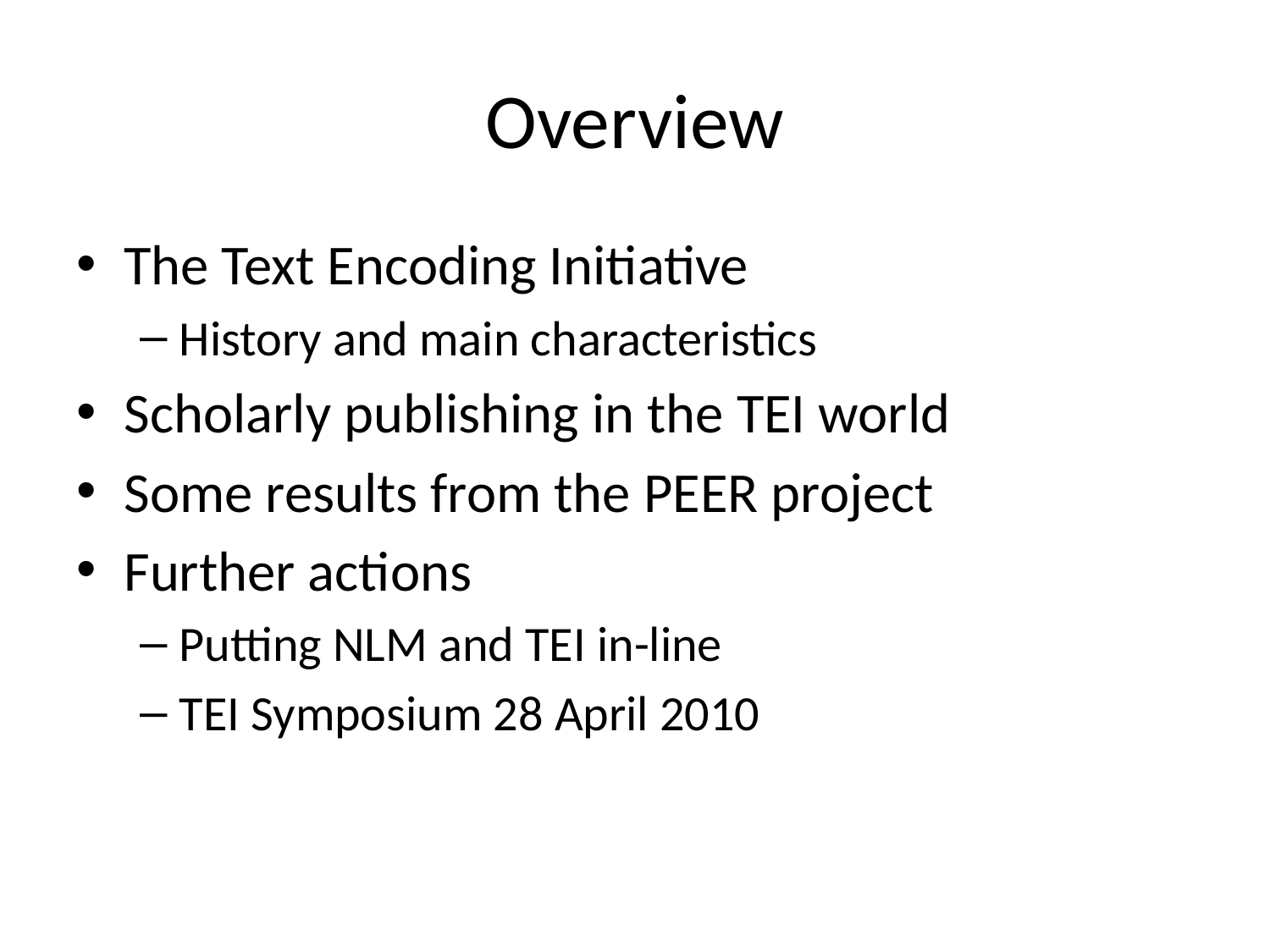

# Overview
The Text Encoding Initiative
History and main characteristics
Scholarly publishing in the TEI world
Some results from the PEER project
Further actions
Putting NLM and TEI in-line
TEI Symposium 28 April 2010